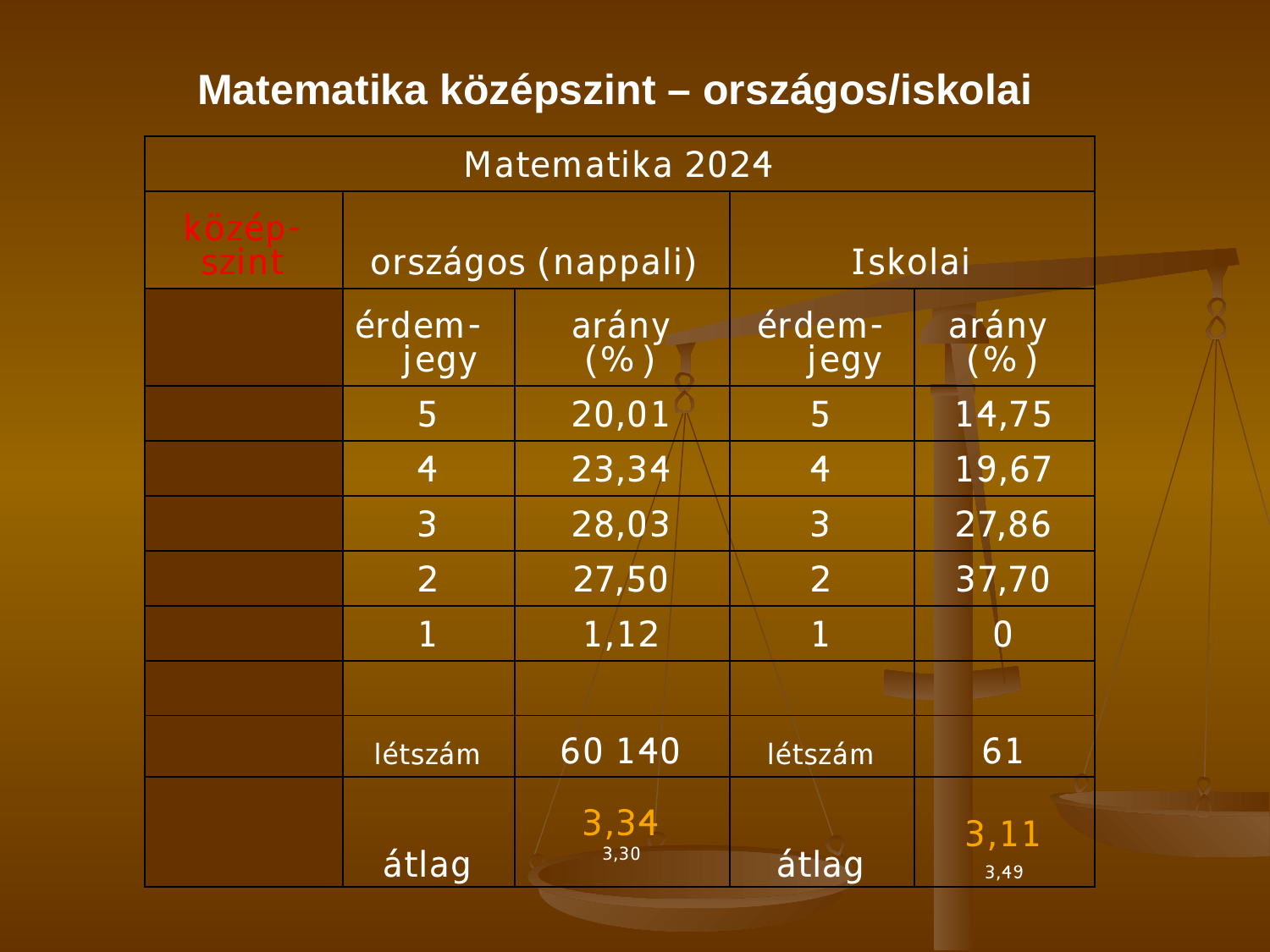

Matematika középszint – országos/iskolai
| Matematika 2024 |  |  |  |  |
| --- | --- | --- | --- | --- |
| közép- szint | országos (nappali) |  | Iskolai |  |
|  | érdem- jegy | arány (%) | érdem-jegy | arány (%) |
|  | 5 | 20,01 | 5 | 14,75 |
|  | 4 | 23,34 | 4 | 19,67 |
|  | 3 | 28,03 | 3 | 27,86 |
|  | 2 | 27,50 | 2 | 37,70 |
|  | 1 | 1,12 | 1 | 0 |
|  |  |  |  |  |
|  | létszám | 60 140 | létszám | 61 |
|  | átlag | 3,34 3,30 | átlag | 3,11 3,49 |